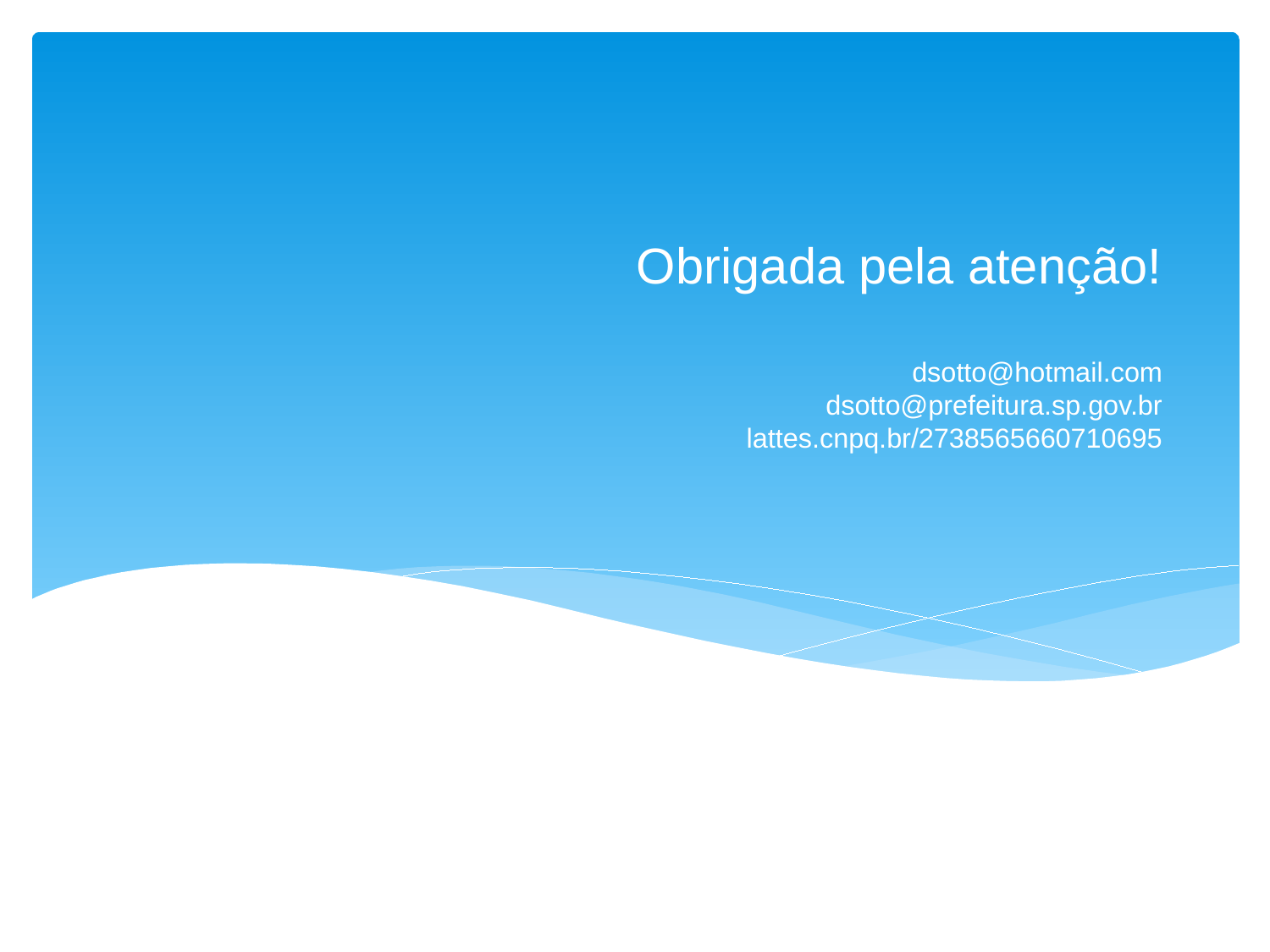

# Obrigada pela atenção! dsotto@hotmail.com dsotto@prefeitura.sp.gov.br lattes.cnpq.br/2738565660710695